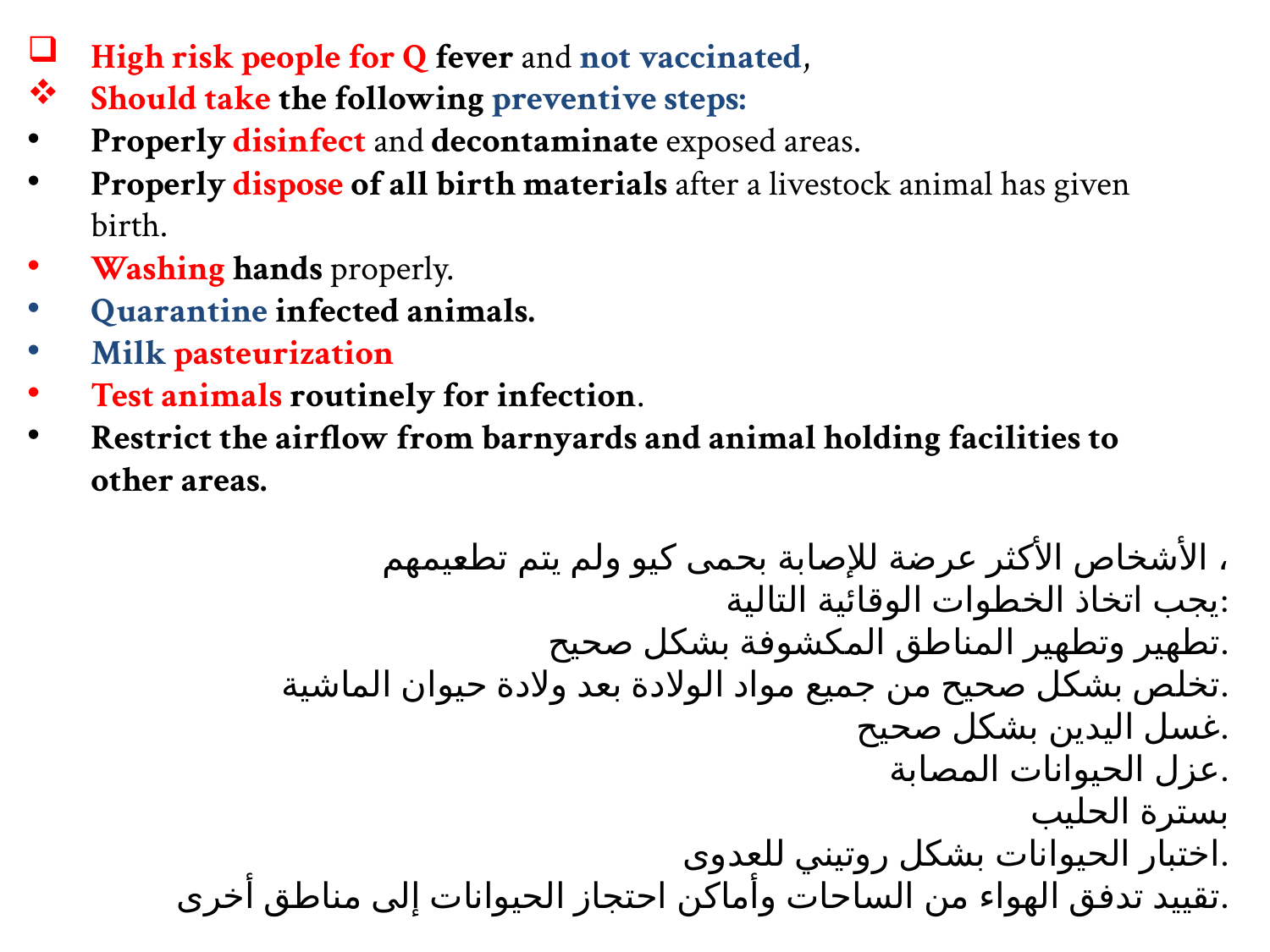

High risk people for Q fever and not vaccinated,
Should take the following preventive steps:
Properly disinfect and decontaminate exposed areas.
Properly dispose of all birth materials after a livestock animal has given birth.
Washing hands properly.
Quarantine infected animals.
Milk pasteurization
Test animals routinely for infection.
Restrict the airflow from barnyards and animal holding facilities to other areas.
الأشخاص الأكثر عرضة للإصابة بحمى كيو ولم يتم تطعيمهم ،
يجب اتخاذ الخطوات الوقائية التالية:
تطهير وتطهير المناطق المكشوفة بشكل صحيح.
تخلص بشكل صحيح من جميع مواد الولادة بعد ولادة حيوان الماشية.
غسل اليدين بشكل صحيح.
عزل الحيوانات المصابة.
بسترة الحليب
اختبار الحيوانات بشكل روتيني للعدوى.
تقييد تدفق الهواء من الساحات وأماكن احتجاز الحيوانات إلى مناطق أخرى.